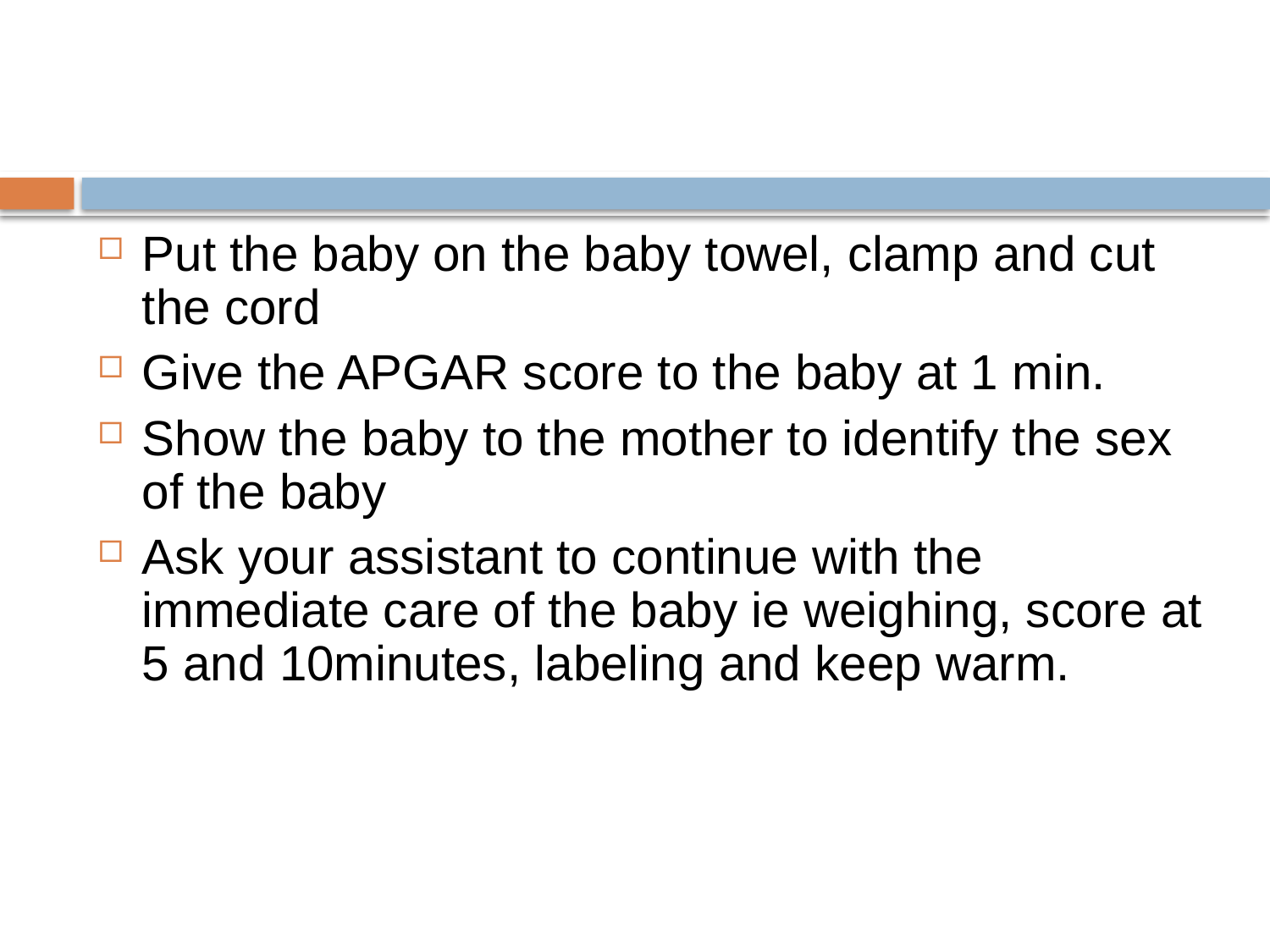

#
Put the baby on the baby towel, clamp and cut the cord
Give the APGAR score to the baby at 1 min.
Show the baby to the mother to identify the sex of the baby
Ask your assistant to continue with the immediate care of the baby ie weighing, score at 5 and 10minutes, labeling and keep warm.